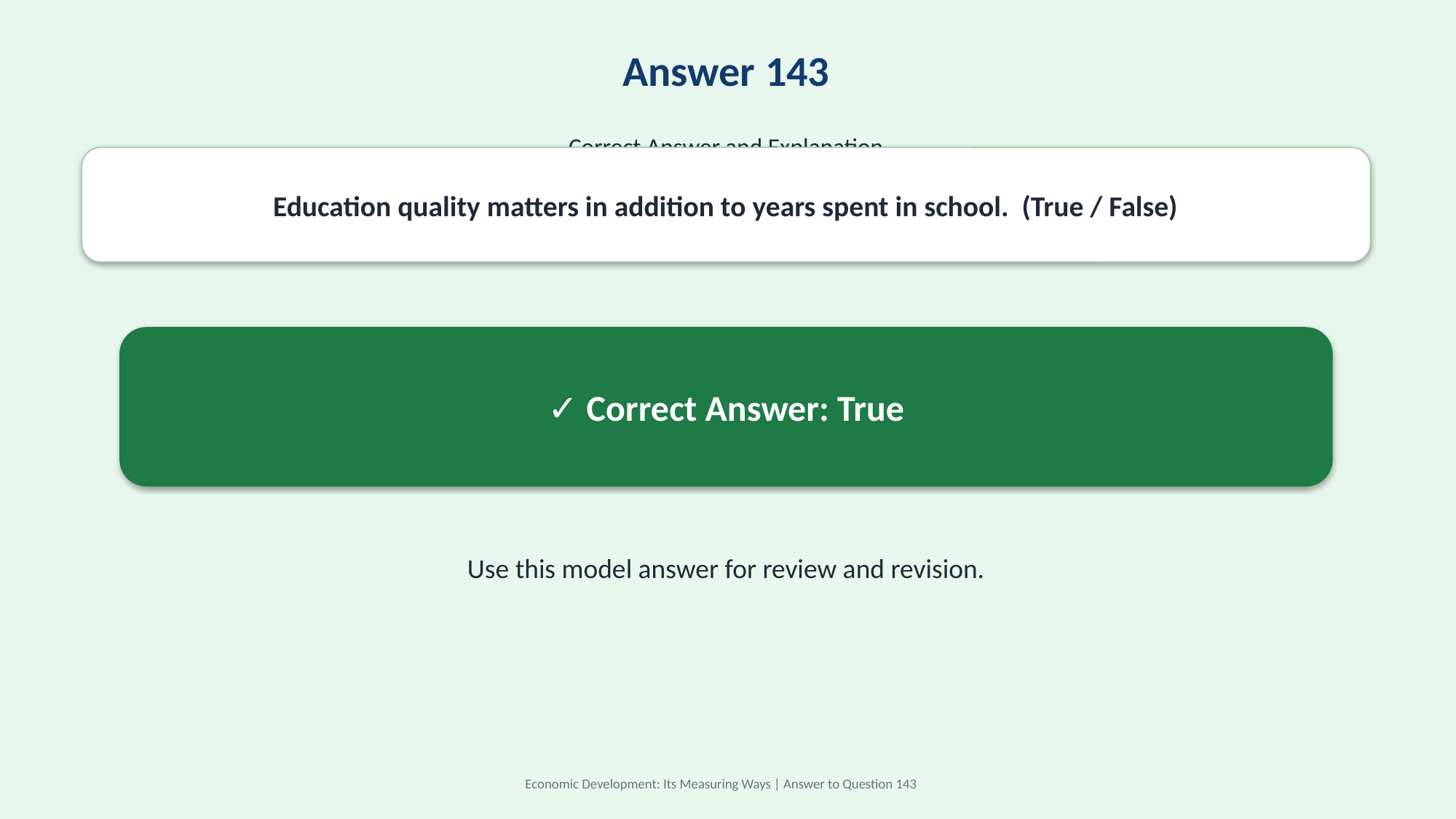

Answer 143
Correct Answer and Explanation
Education quality matters in addition to years spent in school.  (True / False)
✓ Correct Answer: True
Use this model answer for review and revision.
Economic Development: Its Measuring Ways | Answer to Question 143